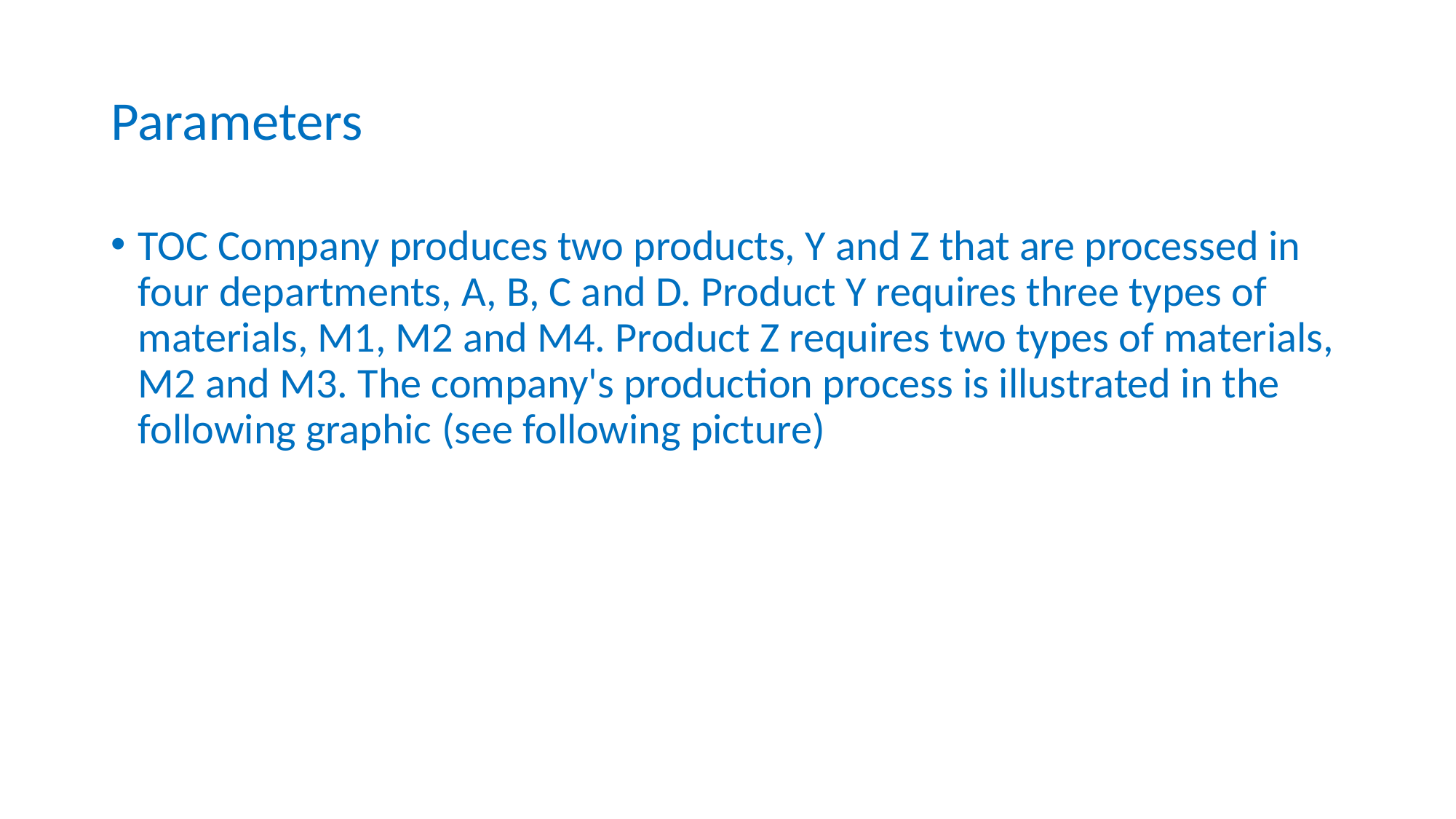

# Parameters
TOC Company produces two products, Y and Z that are processed in four departments, A, B, C and D. Product Y requires three types of materials, M1, M2 and M4. Product Z requires two types of materials, M2 and M3. The company's production process is illustrated in the following graphic (see following picture)